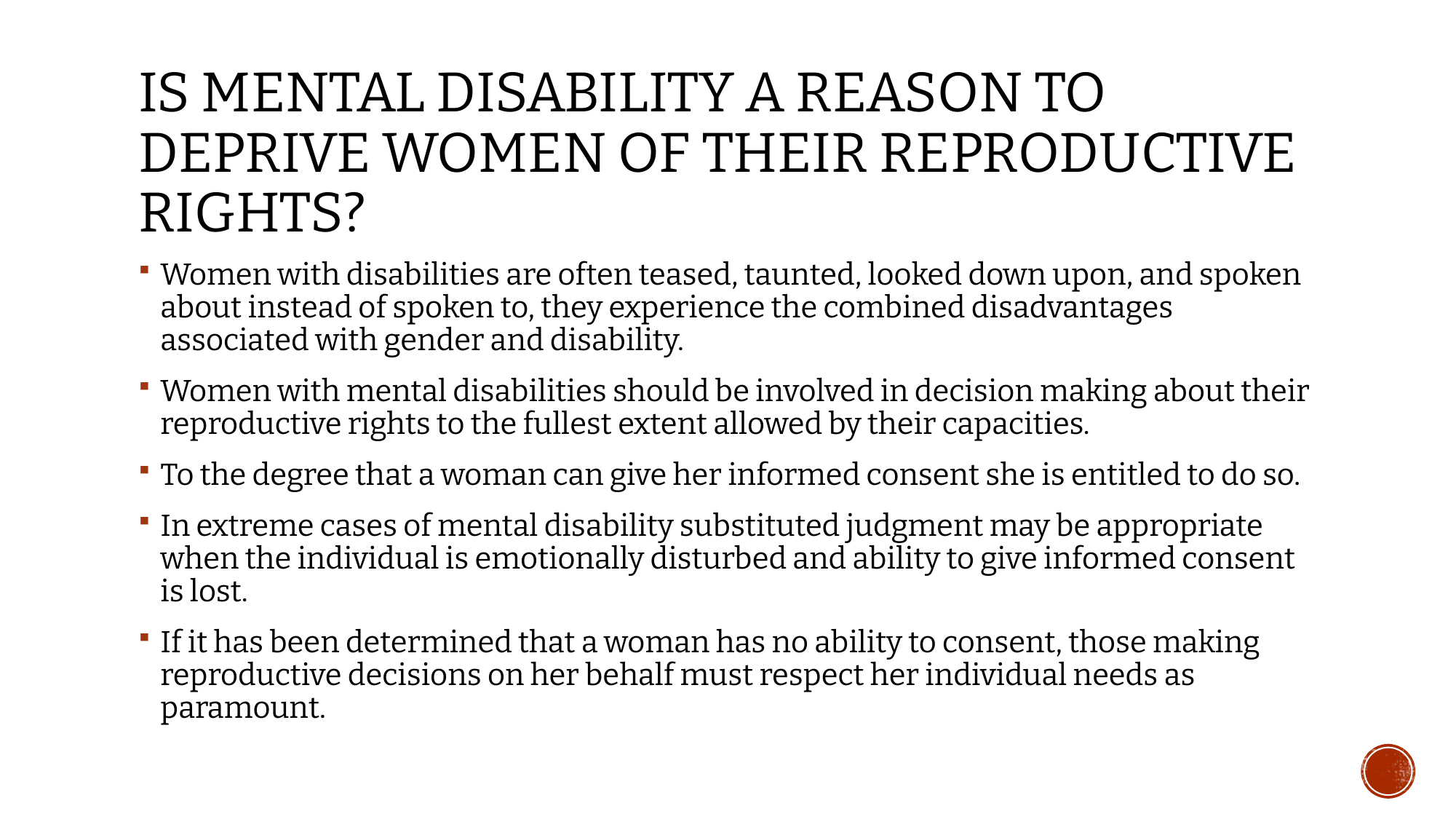

# Is mental disability a reason to deprive women of their reproductive rights?
Women with disabilities are often teased, taunted, looked down upon, and spoken about instead of spoken to, they experience the combined disadvantages associated with gender and disability.
Women with mental disabilities should be involved in decision making about their reproductive rights to the fullest extent allowed by their capacities.
To the degree that a woman can give her informed consent she is entitled to do so.
In extreme cases of mental disability substituted judgment may be appropriate when the individual is emotionally disturbed and ability to give informed consent is lost.
If it has been determined that a woman has no ability to consent, those making reproductive decisions on her behalf must respect her individual needs as paramount.